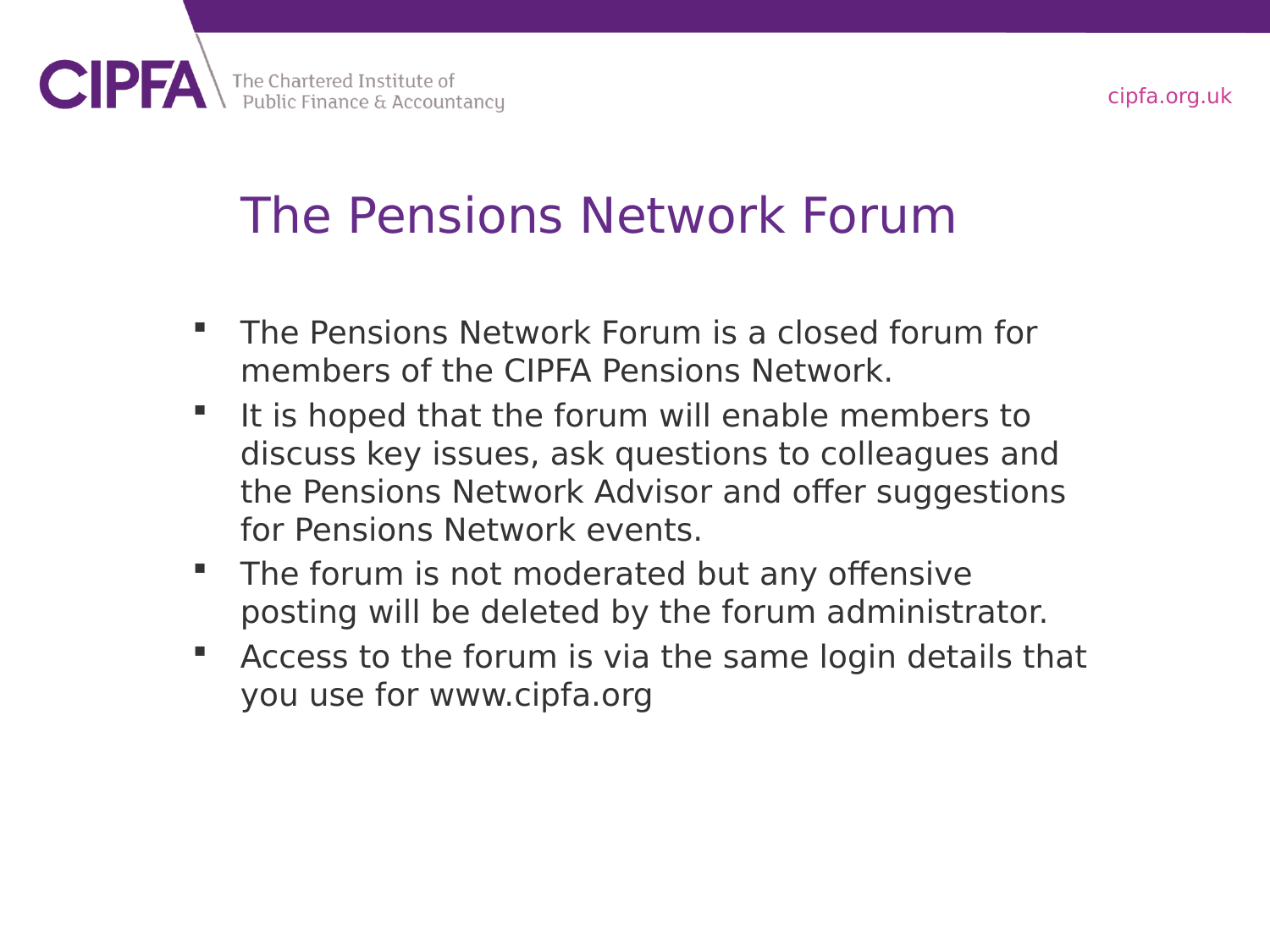

# The Pensions Network Forum
The Pensions Network Forum is a closed forum for members of the CIPFA Pensions Network.
It is hoped that the forum will enable members to discuss key issues, ask questions to colleagues and the Pensions Network Advisor and offer suggestions for Pensions Network events.
The forum is not moderated but any offensive posting will be deleted by the forum administrator.
Access to the forum is via the same login details that you use for www.cipfa.org